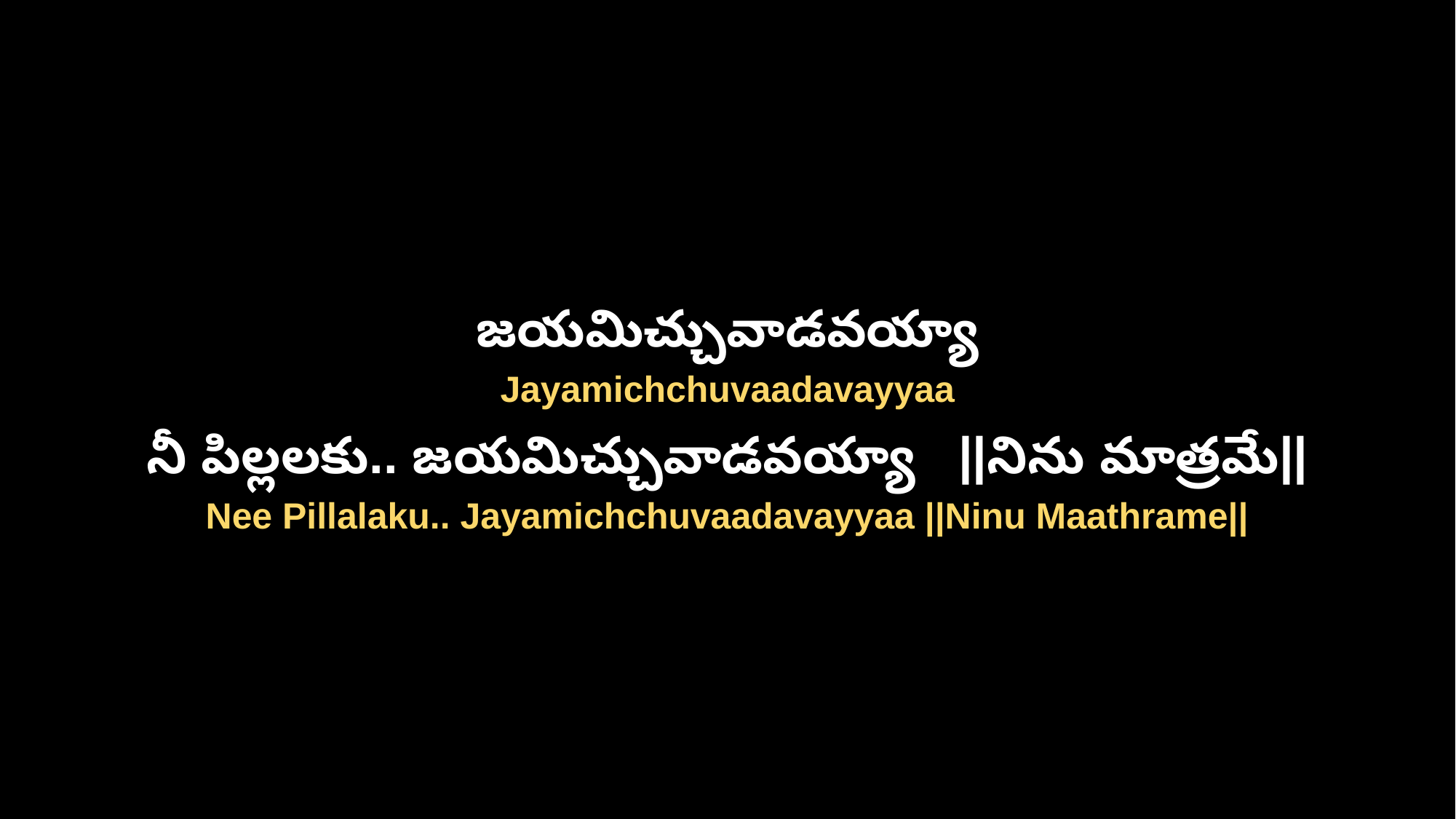

జయమిచ్చువాడవయ్యా
Jayamichchuvaadavayyaa
నీ పిల్లలకు.. జయమిచ్చువాడవయ్యా   ||నిను మాత్రమే||
Nee Pillalaku.. Jayamichchuvaadavayyaa ||Ninu Maathrame||